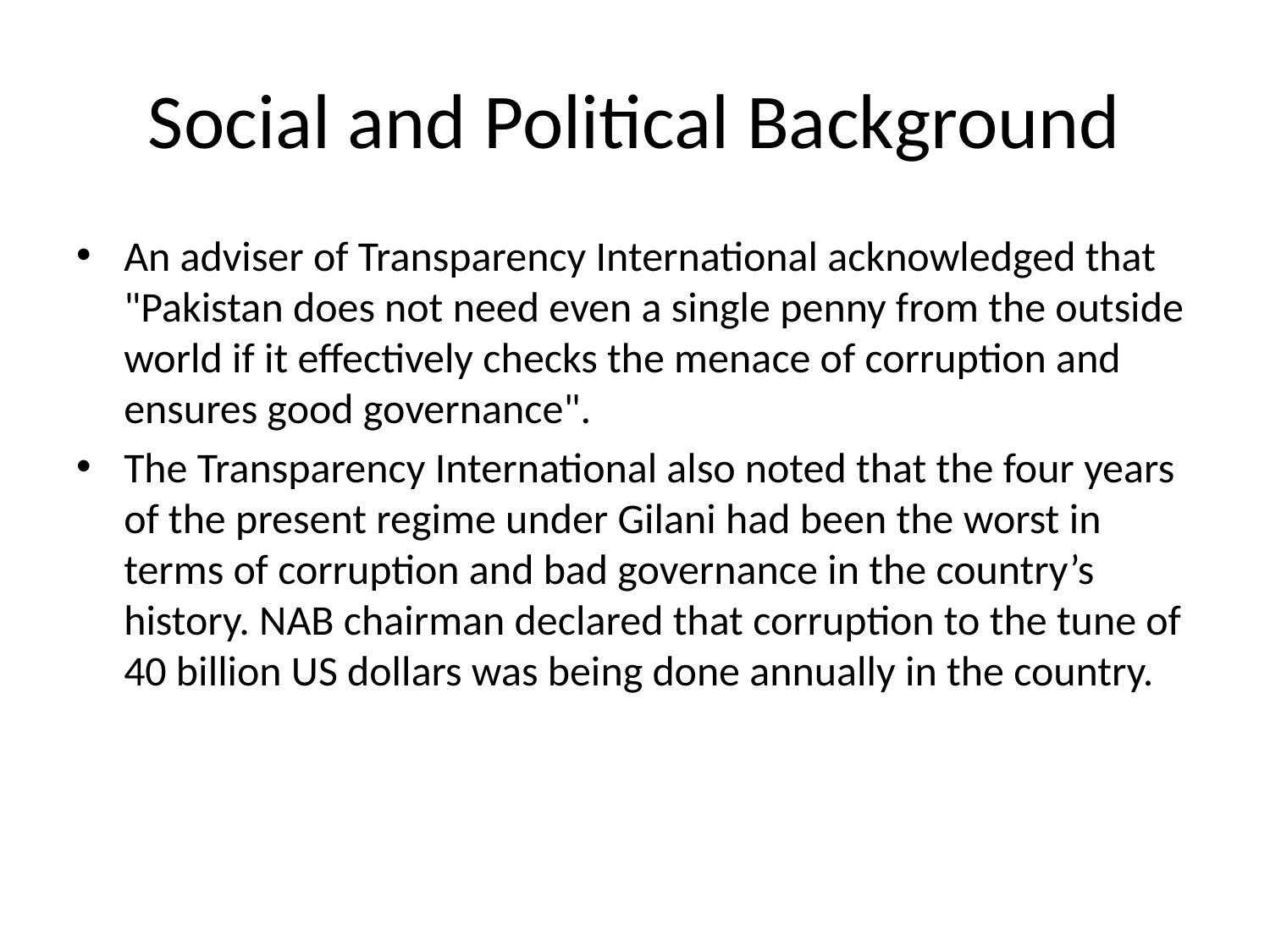

# Social and Political Background
An adviser of Transparency International acknowledged that "Pakistan does not need even a single penny from the outside world if it effectively checks the menace of corruption and ensures good governance".
The Transparency International also noted that the four years of the present regime under Gilani had been the worst in terms of corruption and bad governance in the country’s history. NAB chairman declared that corruption to the tune of 40 billion US dollars was being done annually in the country.